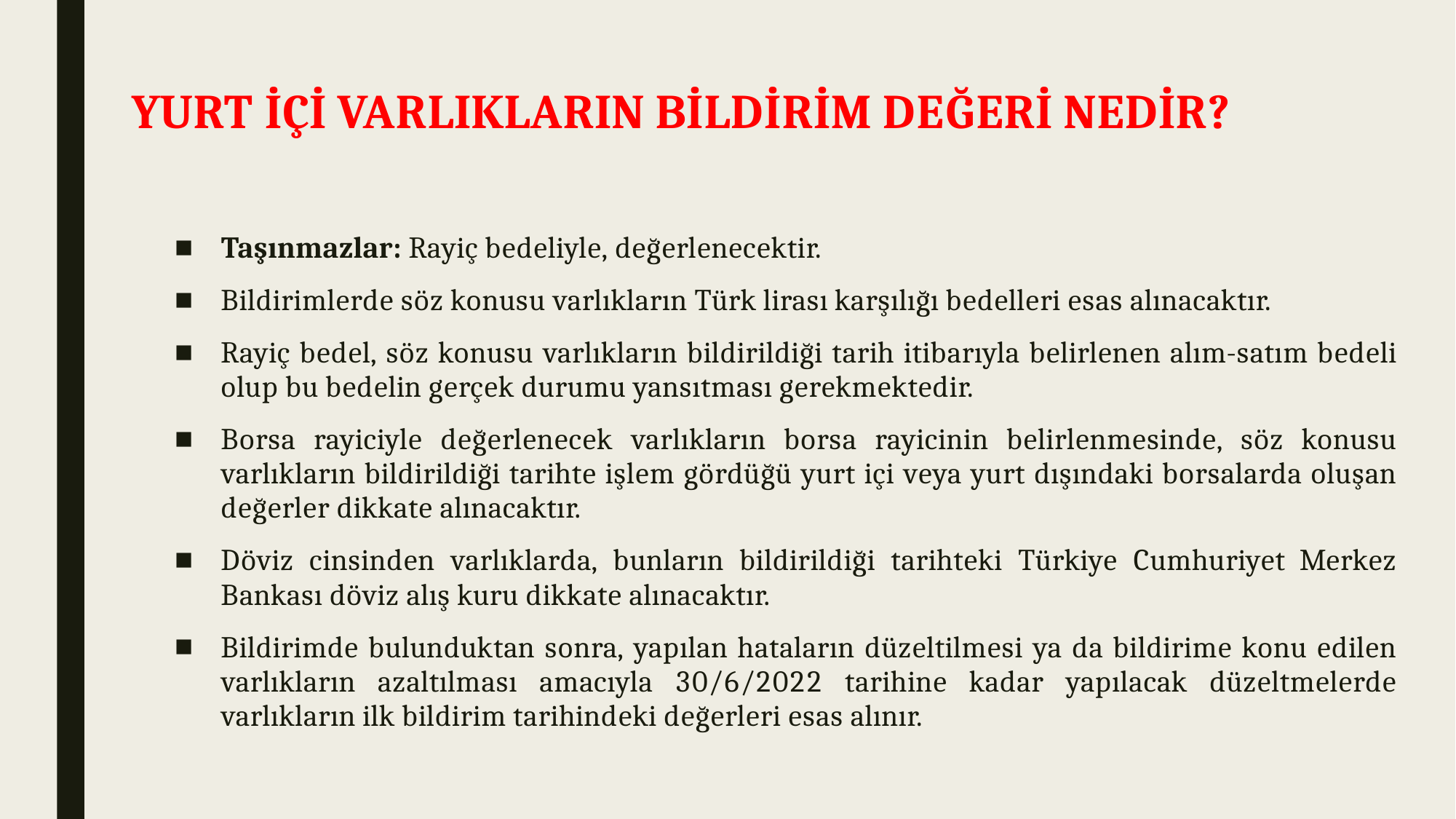

# YURT İÇİ VARLIKLARIN BİLDİRİM DEĞERİ NEDİR?
Taşınmazlar: Rayiç bedeliyle, değerlenecektir.
Bildirimlerde söz konusu varlıkların Türk lirası karşılığı bedelleri esas alınacaktır.
Rayiç bedel, söz konusu varlıkların bildirildiği tarih itibarıyla belirlenen alım-satım bedeli olup bu bedelin gerçek durumu yansıtması gerekmektedir.
Borsa rayiciyle değerlenecek varlıkların borsa rayicinin belirlenmesinde, söz konusu varlıkların bildirildiği tarihte işlem gördüğü yurt içi veya yurt dışındaki borsalarda oluşan değerler dikkate alınacaktır.
Döviz cinsinden varlıklarda, bunların bildirildiği tarihteki Türkiye Cumhuriyet Merkez Bankası döviz alış kuru dikkate alınacaktır.
Bildirimde bulunduktan sonra, yapılan hataların düzeltilmesi ya da bildirime konu edilen varlıkların azaltılması amacıyla 30/6/2022 tarihine kadar yapılacak düzeltmelerde varlıkların ilk bildirim tarihindeki değerleri esas alınır.